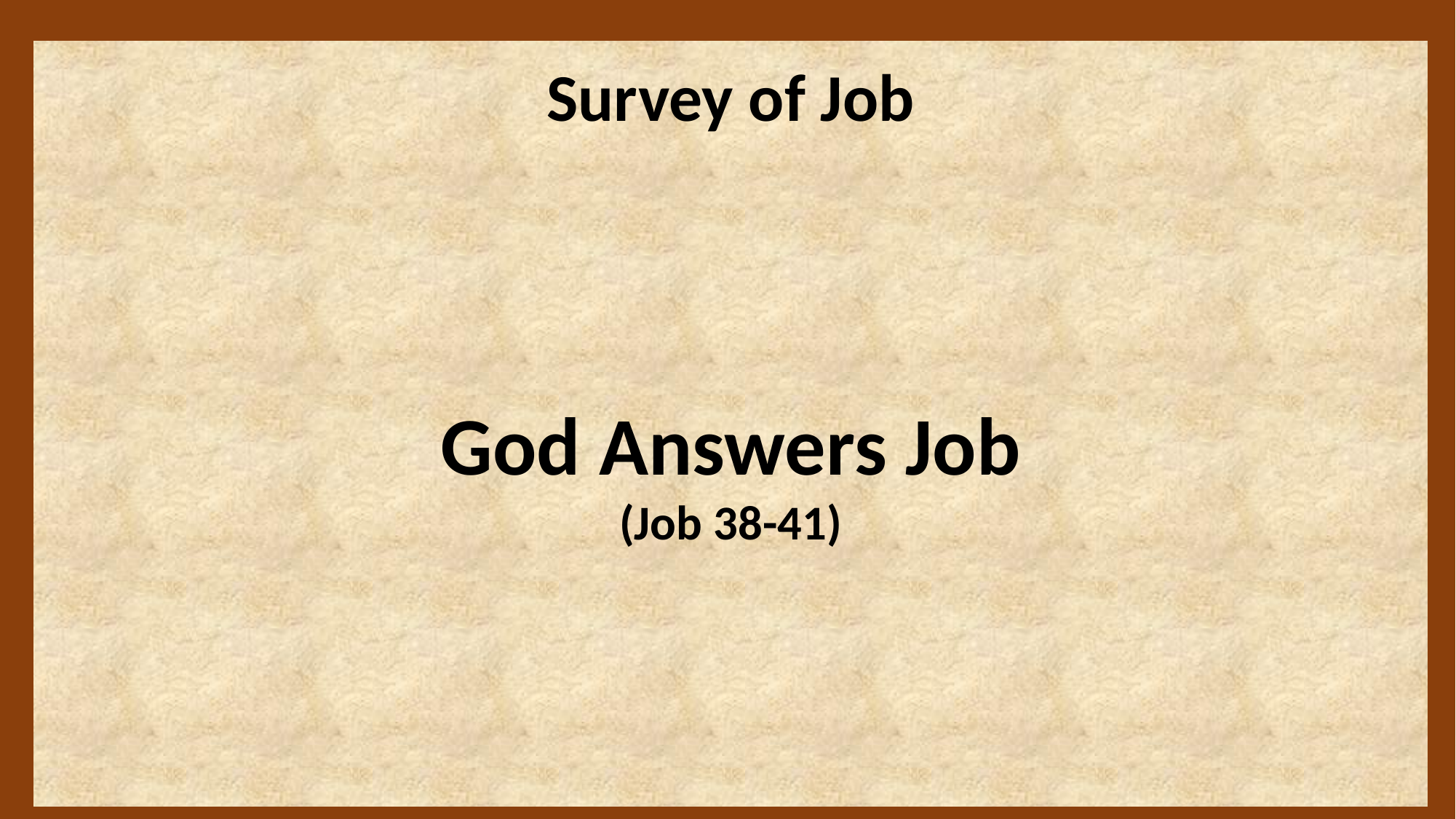

Survey of Job

God Answers Job
(Job 38-41)
10